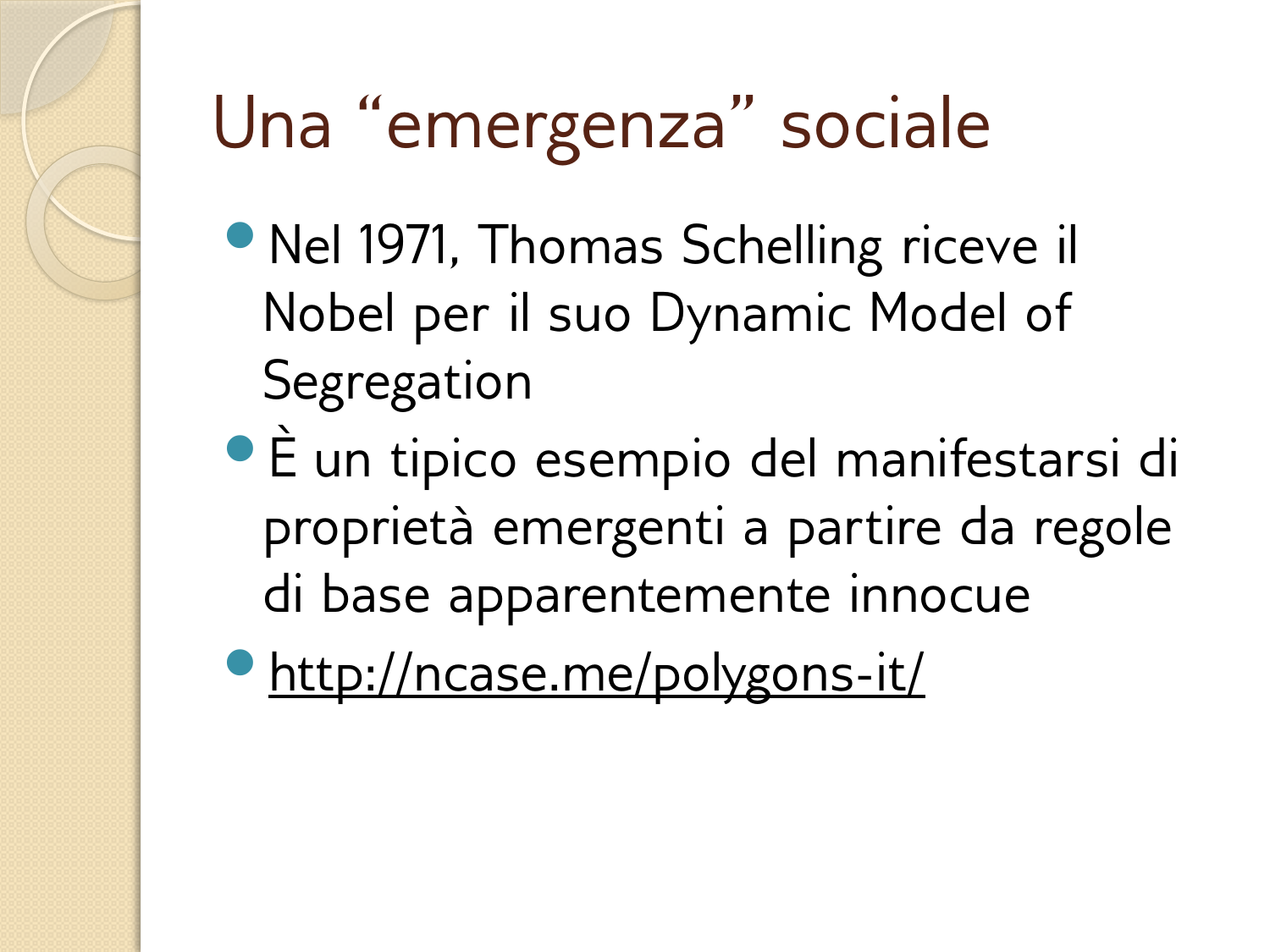

# Una “emergenza” sociale
Nel 1971, Thomas Schelling riceve il Nobel per il suo Dynamic Model of Segregation
È un tipico esempio del manifestarsi di proprietà emergenti a partire da regole di base apparentemente innocue
http://ncase.me/polygons-it/